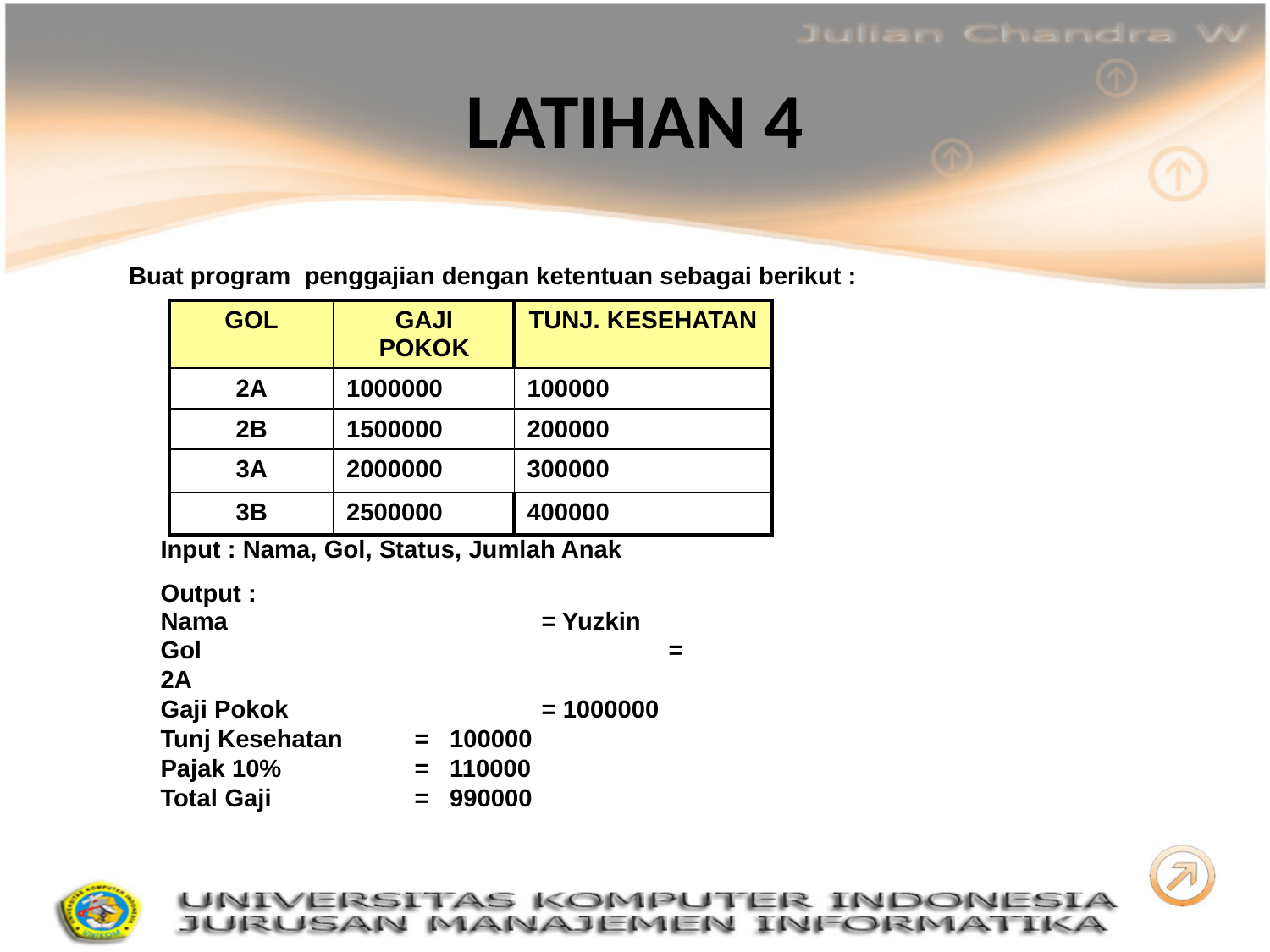

# LATIHAN 4
Buat program  penggajian dengan ketentuan sebagai berikut :
| GOL | GAJI POKOK | TUNJ. KESEHATAN |
| --- | --- | --- |
| 2A | 1000000 | 100000 |
| 2B | 1500000 | 200000 |
| 3A | 2000000 | 300000 |
| 3B | 2500000 | 400000 |
Input : Nama, Gol, Status, Jumlah Anak
Output :
Nama			= Yuzkin
Gol				= 2A
Gaji Pokok		= 1000000
Tunj Kesehatan	=   100000
Pajak 10%		=   110000
Total Gaji 		=   990000